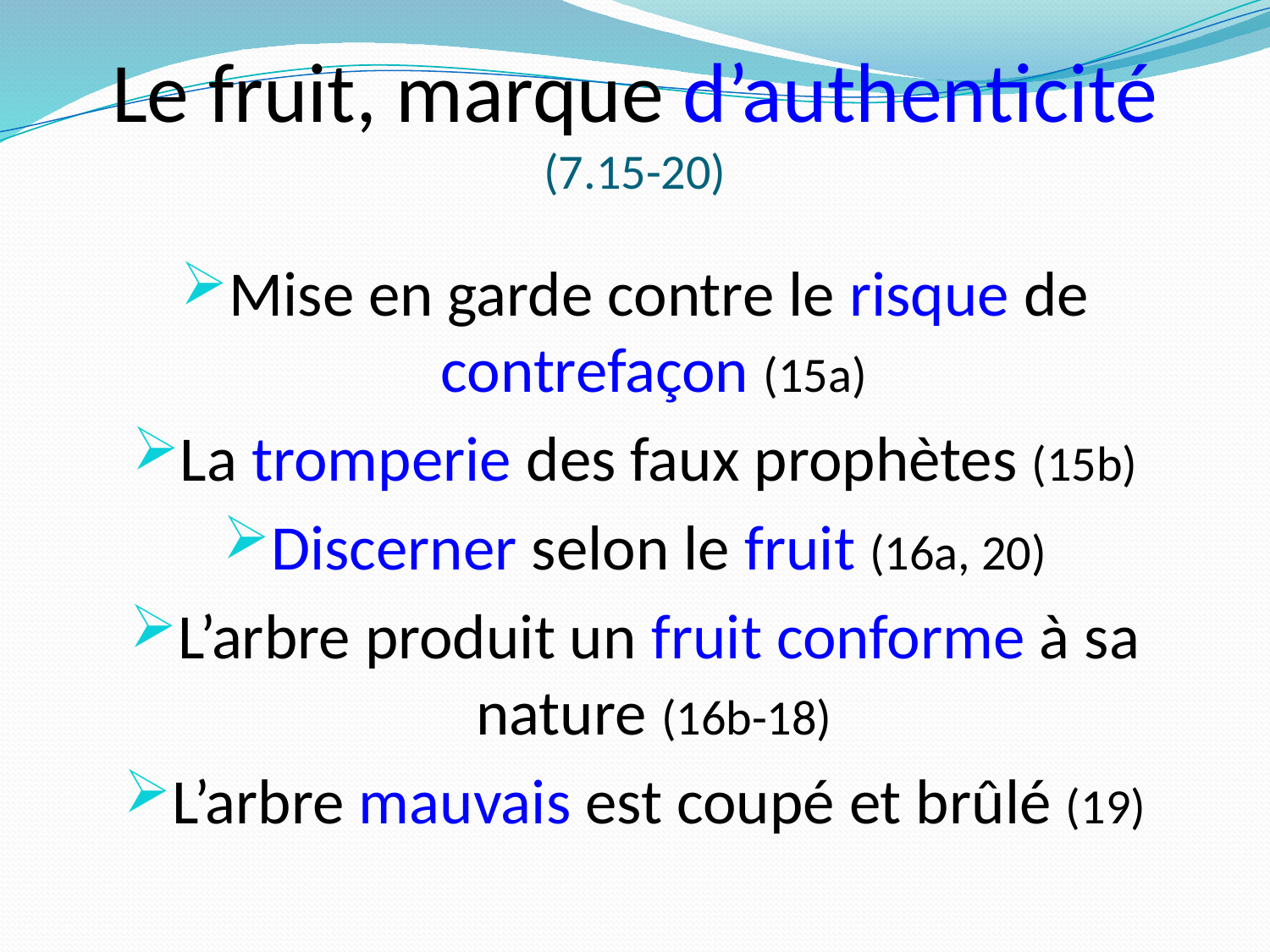

# Le fruit, marque d’authenticité (7.15-20)
Mise en garde contre le risque de contrefaçon (15a)
La tromperie des faux prophètes (15b)
Discerner selon le fruit (16a, 20)
L’arbre produit un fruit conforme à sa nature (16b-18)
L’arbre mauvais est coupé et brûlé (19)